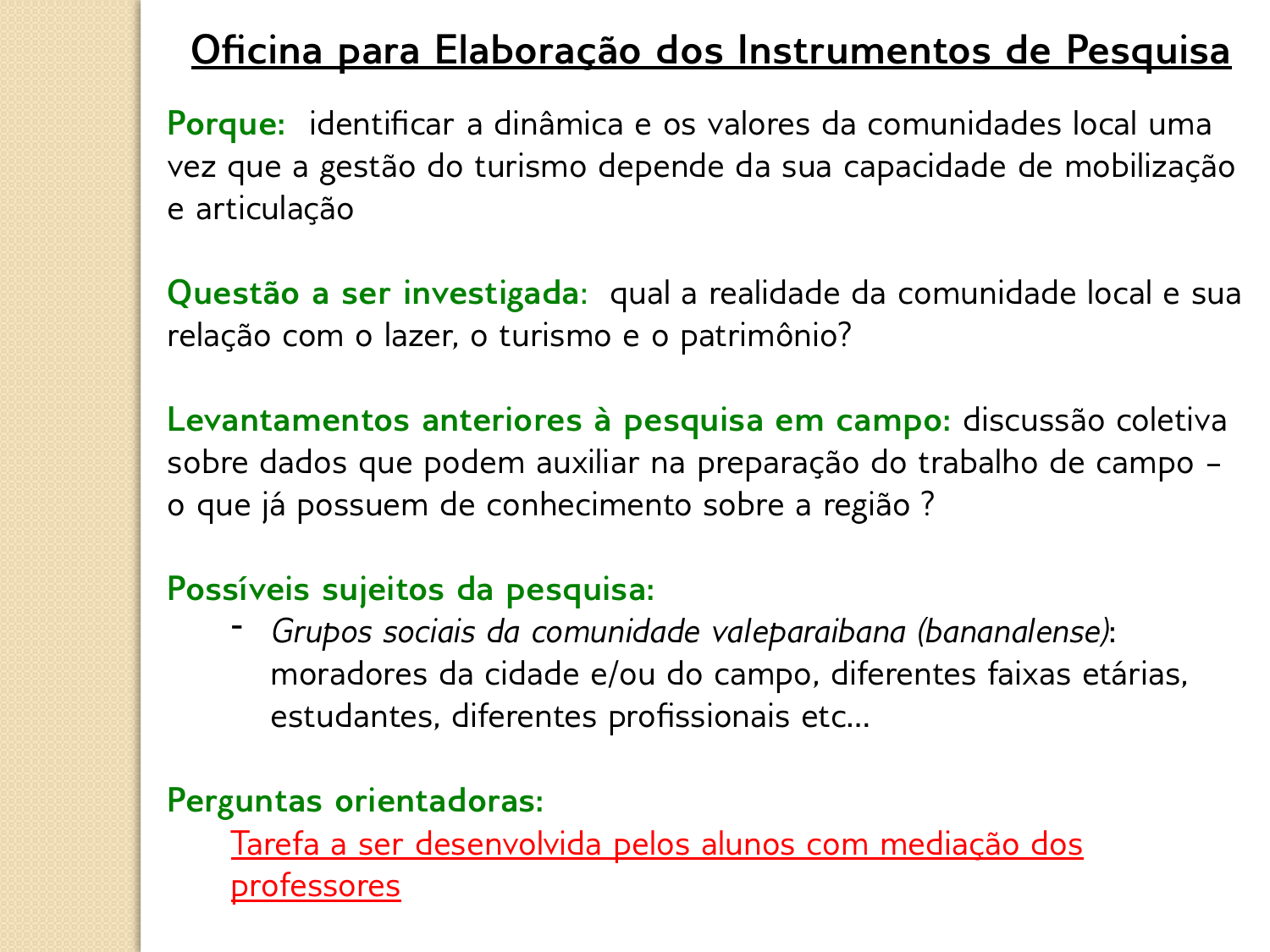

Oficina para Elaboração dos Instrumentos de Pesquisa
Porque:  identificar a dinâmica e os valores da comunidades local uma vez que a gestão do turismo depende da sua capacidade de mobilização e articulação

Questão a ser investigada:  qual a realidade da comunidade local e sua relação com o lazer, o turismo e o patrimônio?

Levantamentos anteriores à pesquisa em campo: discussão coletiva sobre dados que podem auxiliar na preparação do trabalho de campo – o que já possuem de conhecimento sobre a região ?

Possíveis sujeitos da pesquisa:
Grupos sociais da comunidade valeparaibana (bananalense): moradores da cidade e/ou do campo, diferentes faixas etárias, estudantes, diferentes profissionais etc…

Perguntas orientadoras:
Tarefa a ser desenvolvida pelos alunos com mediação dos professores